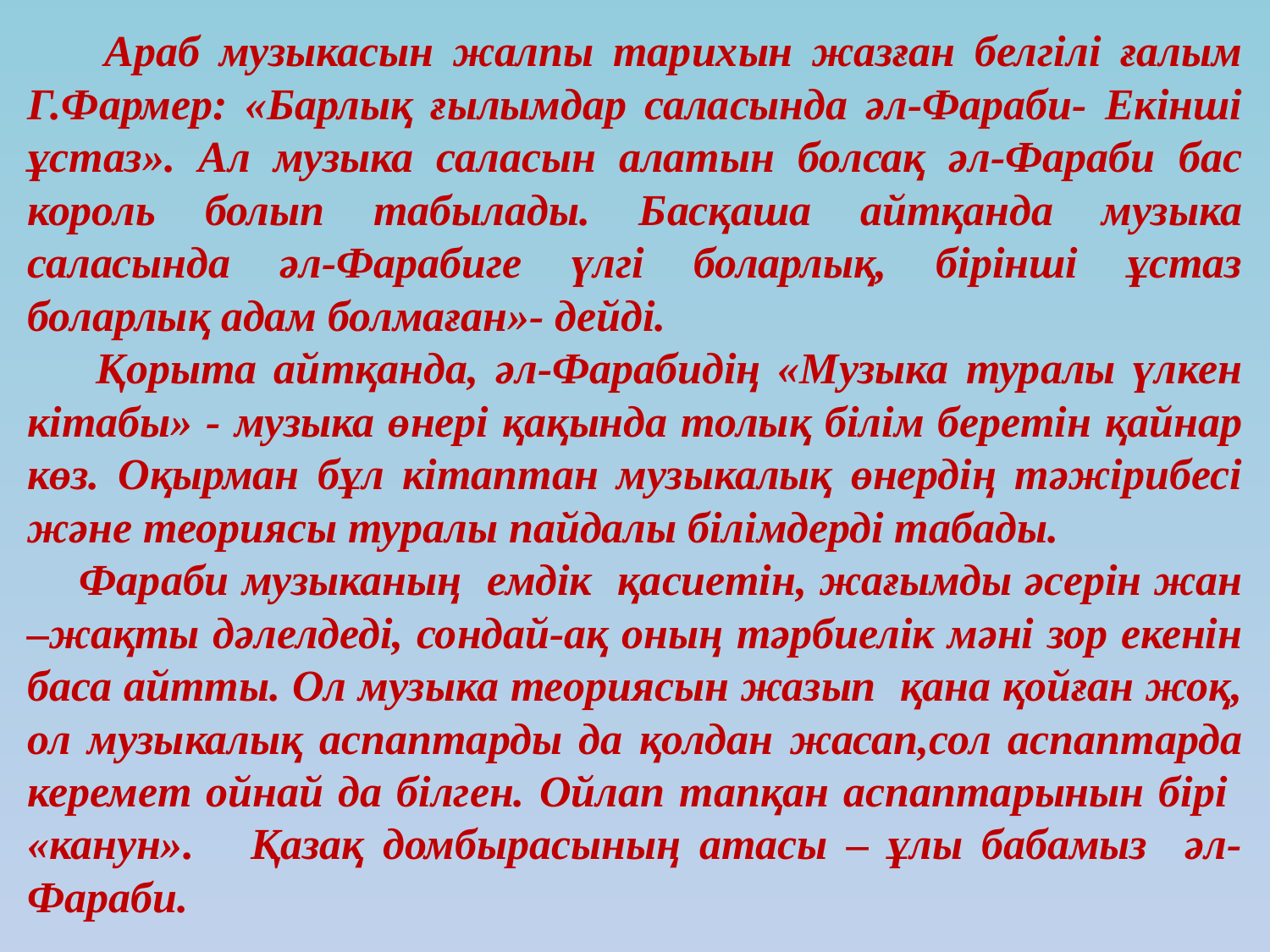

Араб музыкасын жалпы тарихын жазған белгілі ғалым Г.Фармер: «Барлық ғылымдар саласында әл-Фараби- Екінші ұстаз». Ал музыка саласын алатын болсақ әл-Фараби бас король болып табылады. Басқаша айтқанда музыка саласында әл-Фарабиге үлгі боларлық, бірінші ұстаз боларлық адам болмаған»- дейді.
    Қорыта айтқанда, әл-Фарабидің «Музыка туралы үлкен кітабы» - музыка өнері қақында толық білім беретін қайнар көз. Оқырман бұл кітаптан музыкалық өнердің тәжірибесі және теориясы туралы пайдалы білімдерді табады.
    Фараби музыканың  емдік  қасиетін, жағымды әсерін жан –жақты дәлелдеді, сондай-ақ оның тәрбиелік мәні зор екенін баса айтты. Ол музыка теориясын жазып  қана қойған жоқ, ол музыкалық аспаптарды да қолдан жасап,сол аспаптарда керемет ойнай да білген. Ойлап тапқан аспаптарынын бірі  «канун».   Қазақ домбырасының атасы – ұлы бабамыз  әл-Фараби.